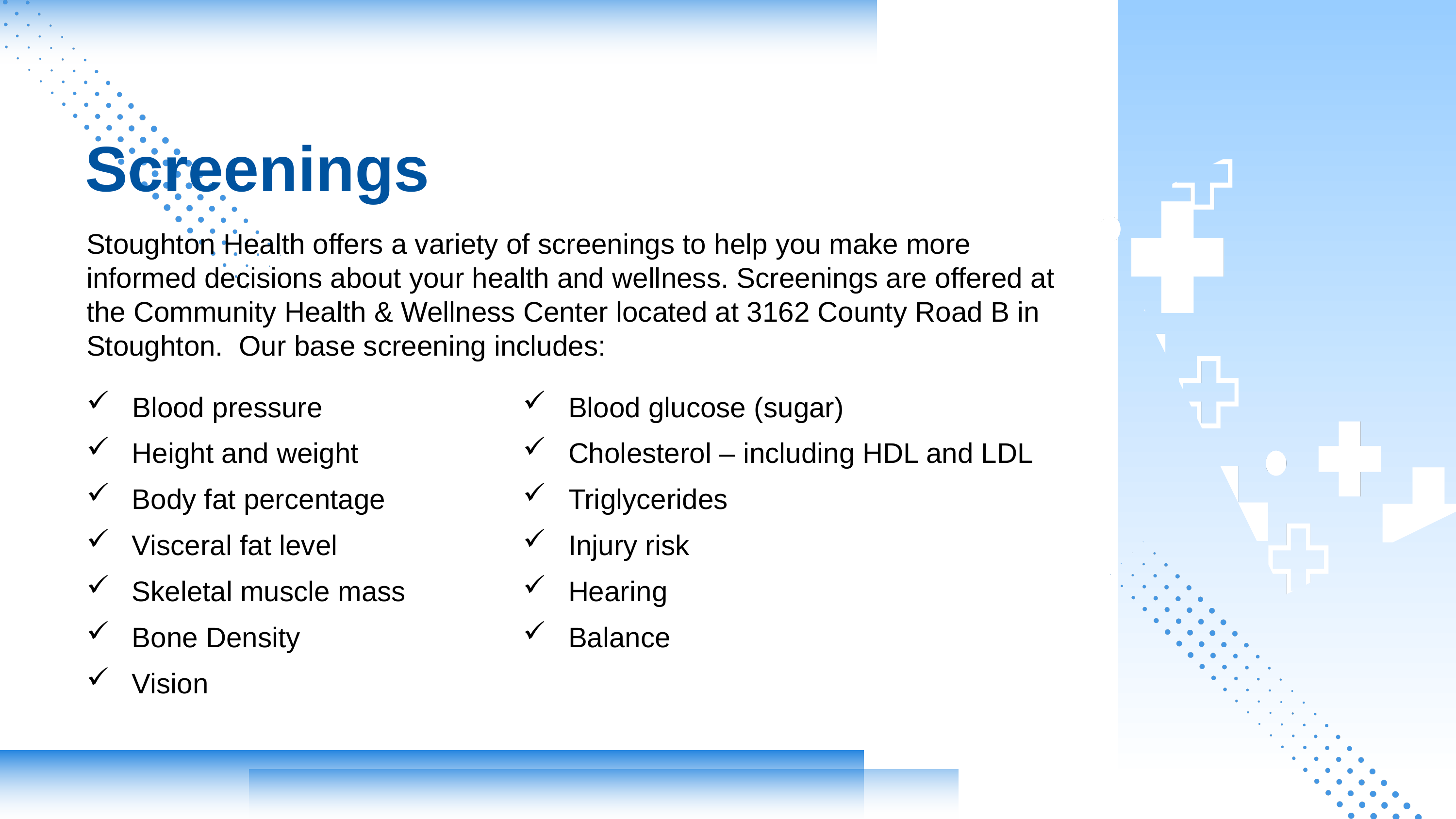

Screenings

Stoughton Health offers a variety of screenings to help you make more informed decisions about your health and wellness. Screenings are offered at the Community Health & Wellness Center located at 3162 County Road B in Stoughton.  Our base screening includes:

Blood pressure
Height and weight
Body fat percentage
Visceral fat level
Skeletal muscle mass
Bone Density
Vision

Blood glucose (sugar)
Cholesterol – including HDL and LDL
Triglycerides
Injury risk
Hearing
Balance